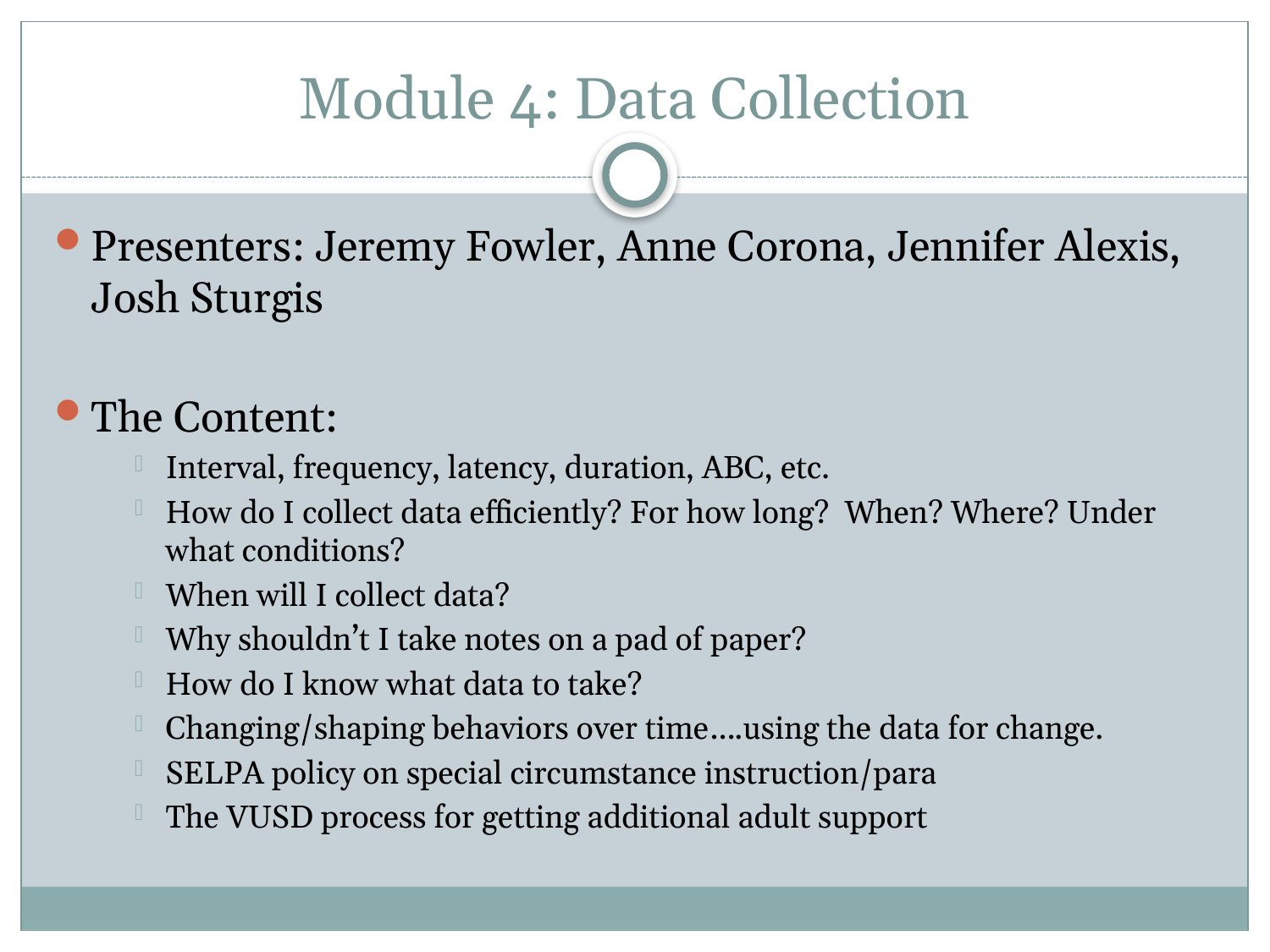

# Module 4: Data Collection
Presenters: Jeremy Fowler, Anne Corona, Jennifer Alexis, Josh Sturgis

The Content:
Interval, frequency, latency, duration, ABC, etc.
How do I collect data efficiently? For how long?  When? Where? Under what conditions?
When will I collect data?
Why shouldn’t I take notes on a pad of paper?
How do I know what data to take?
Changing/shaping behaviors over time….using the data for change.
SELPA policy on special circumstance instruction/para
The VUSD process for getting additional adult support